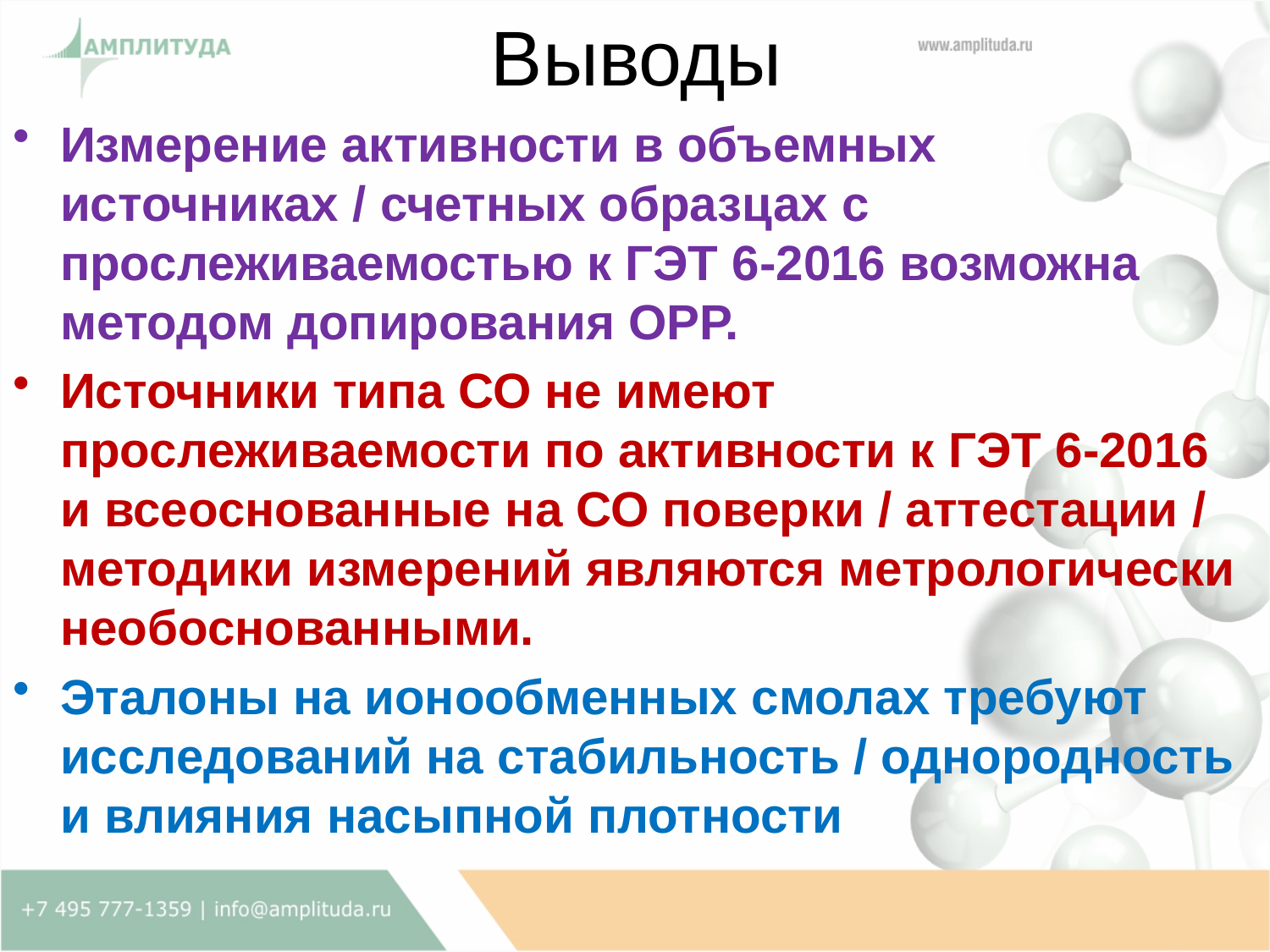

# Выводы
Измерение активности в объемных источниках / счетных образцах с прослеживаемостью к ГЭТ 6-2016 возможна методом допирования ОРР.
Источники типа СО не имеют прослеживаемости по активности к ГЭТ 6-2016 и всеоснованные на СО поверки / аттестации / методики измерений являются метрологически необоснованными.
Эталоны на ионообменных смолах требуют исследований на стабильность / однородность и влияния насыпной плотности